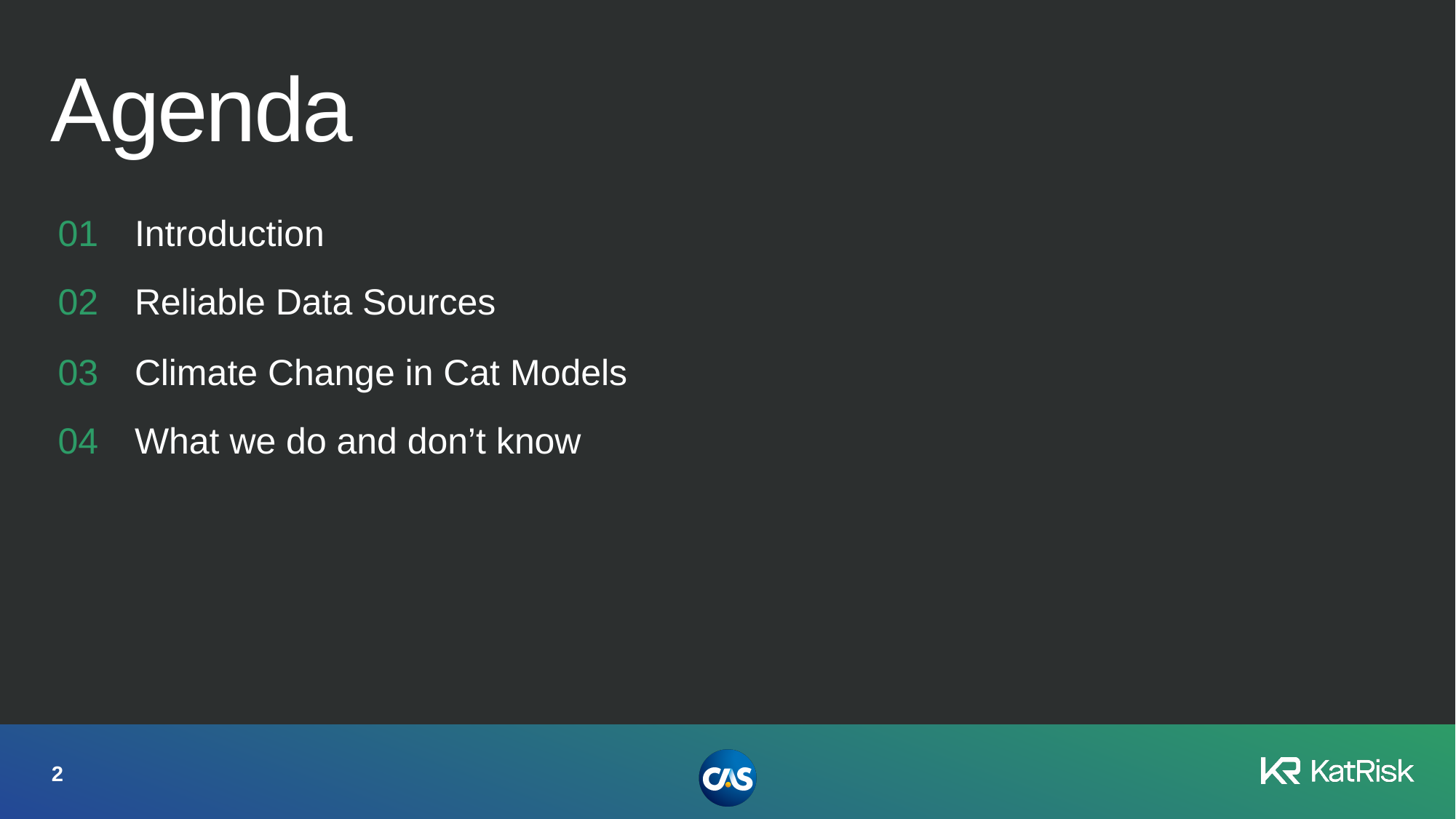

# Agenda
01
Introduction
02
Reliable Data Sources
03
Climate Change in Cat Models
04
What we do and don’t know
2